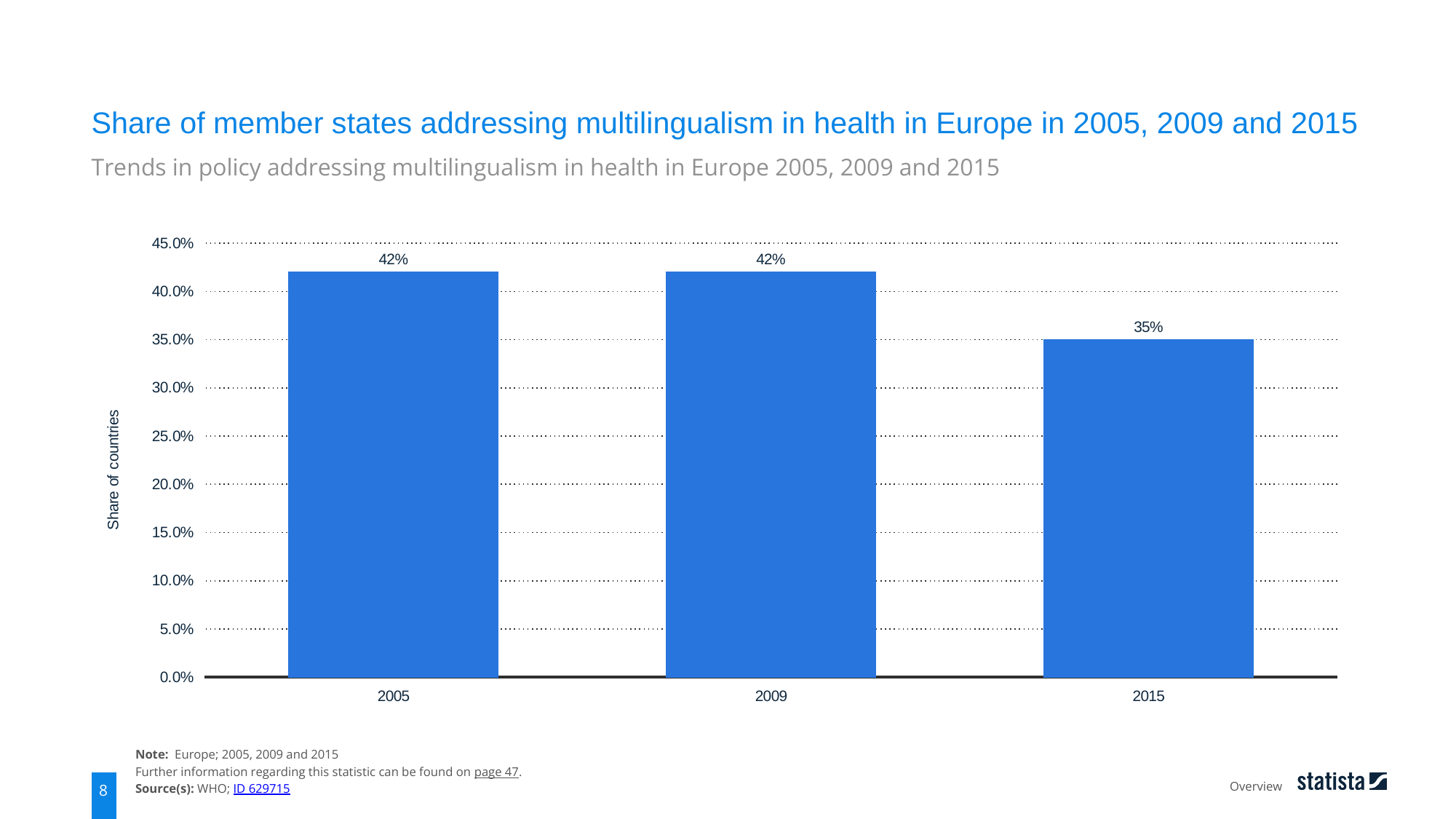

Share of member states addressing multilingualism in health in Europe in 2005, 2009 and 2015
Trends in policy addressing multilingualism in health in Europe 2005, 2009 and 2015

### Chart

| Category | data |
|---|---|
| 2005 | 0.42 |
| 2009 | 0.42 |
| 2015 | 0.35 |
Note:  Europe; 2005, 2009 and 2015
Further information regarding this statistic can be found on page 47.
Source(s): WHO; ID 629715
Overview

8